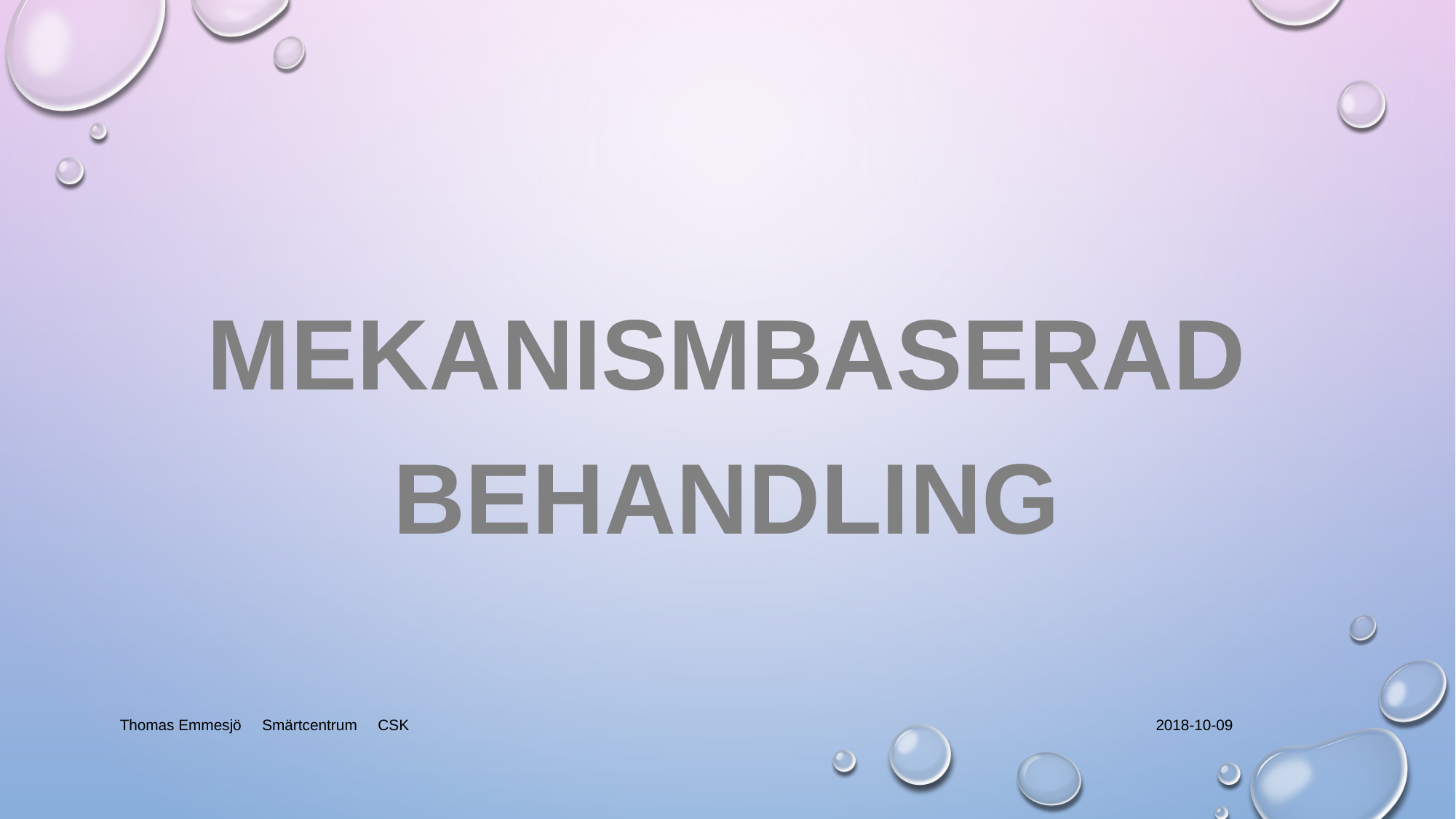

#
Mekanismbaserad behandling
Thomas Emmesjö     Smärtcentrum     CSK
2018-10-09